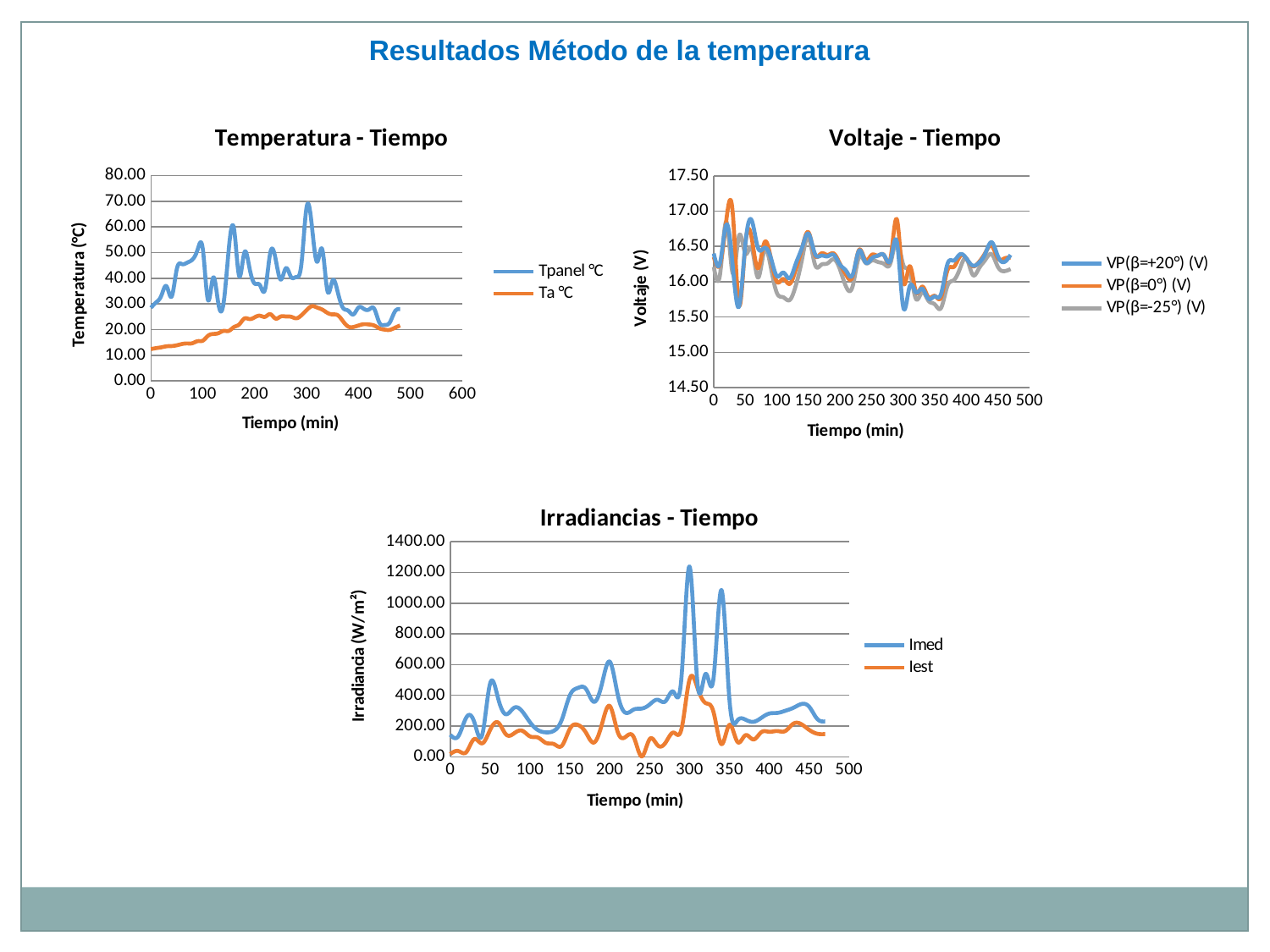

Resultados Método de la temperatura

### Chart: Temperatura - Tiempo

| Category | Tpanel °C | Ta °C |
|---|---|---|

### Chart: Voltaje - Tiempo

| Category | VP(β=+20°) (V) | VP(β=0°) (V) | VP(β=-25°) (V) |
|---|---|---|---|

### Chart: Irradiancias - Tiempo

| Category |  |  |
|---|---|---|